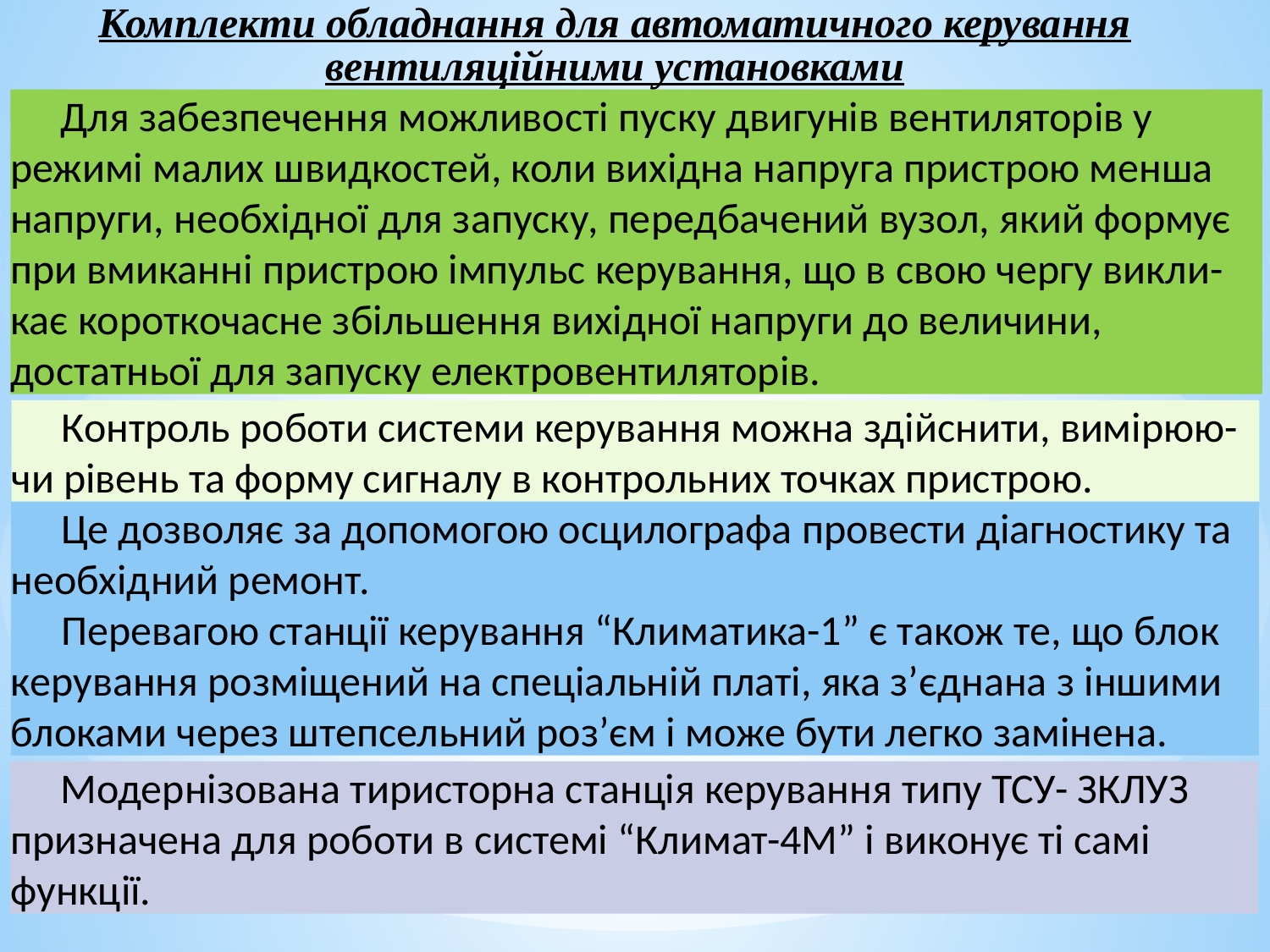

Комплекти обладнання для автоматичного керування вентиляційними установками
Для забезпечення можливості пуску двигунів вентиляторів у режимі малих швидкостей, коли вихідна напруга пристрою менша напруги, необхідної для запуску, передбачений вузол, який формує при вмиканні пристрою імпульс керування, що в свою чергу викли-кає короткочасне збільшення вихідної напруги до величини, достатньої для запуску електровентиляторів.
Контроль роботи системи керування можна здійснити, вимірюю-чи рівень та форму сигналу в контрольних точках пристрою.
Це дозволяє за допомогою осцилографа провести діагностику та необхідний ремонт.
Перевагою станції керування “Климатика-1” є також те, що блок керування розміщений на спеціальній платі, яка з’єднана з іншими блоками через штепсельний роз’єм і може бути легко замінена.
Модернізована тиристорна станція керування типу ТСУ- ЗКЛУЗ призначена для роботи в системі “Климат-4М” і виконує ті самі функції.